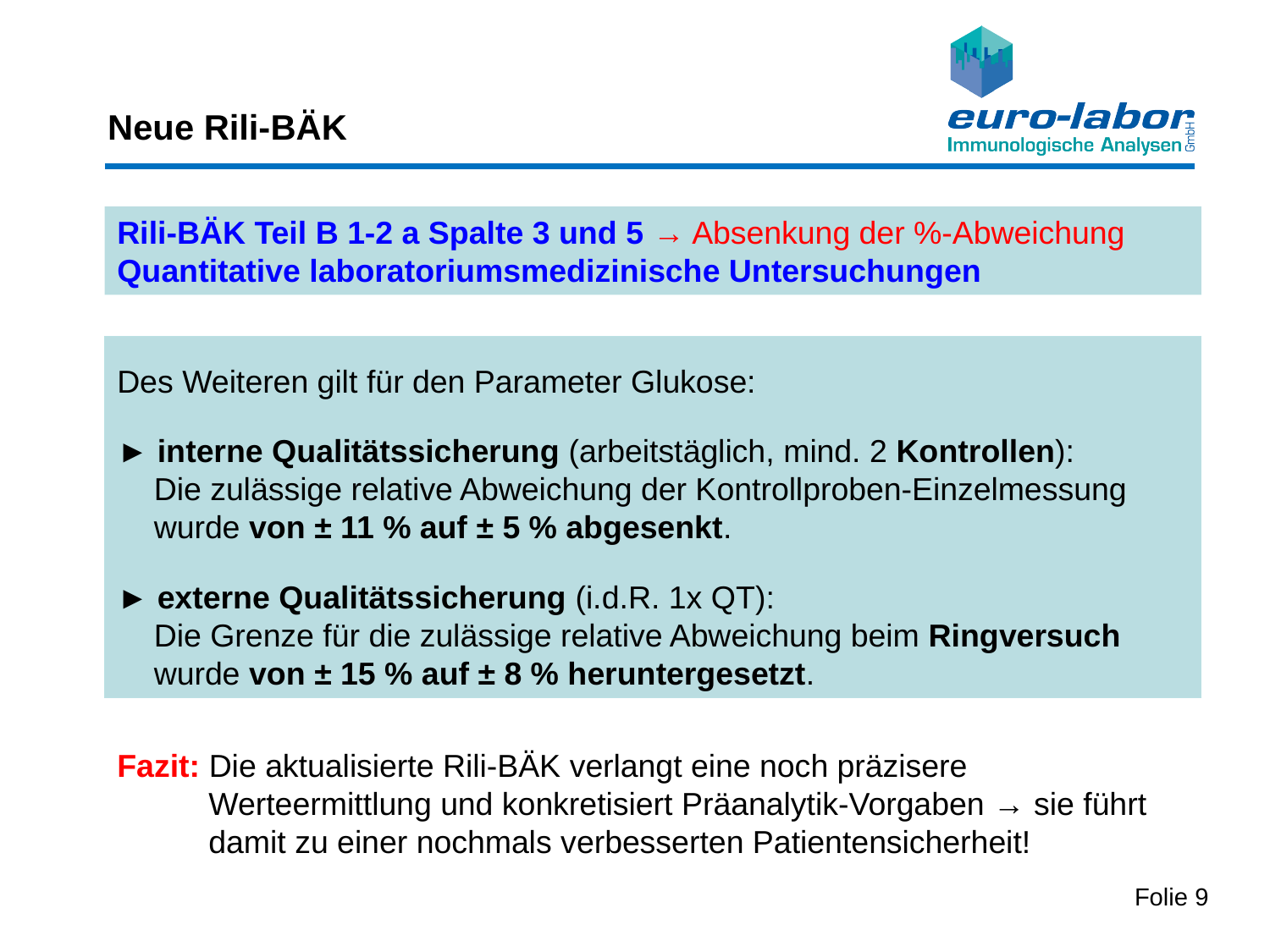

# Neue Rili-BÄK
Rili-BÄK Teil B 1-2 a Spalte 3 und 5 → Absenkung der %-Abweichung Quantitative laboratoriumsmedizinische Untersuchungen
Des Weiteren gilt für den Parameter Glukose:

► interne Qualitätssicherung (arbeitstäglich, mind. 2 Kontrollen):
	Die zulässige relative Abweichung der Kontrollproben-Einzelmessung wurde von ± 11 % auf ± 5 % abgesenkt.

► externe Qualitätssicherung (i.d.R. 1x QT):
	Die Grenze für die zulässige relative Abweichung beim Ringversuch wurde von ± 15 % auf ± 8 % heruntergesetzt.

Fazit: Die aktualisierte Rili-BÄK verlangt eine noch präzisere Werteermittlung und konkretisiert Präanalytik-Vorgaben → sie führt damit zu einer nochmals verbesserten Patientensicherheit!
Folie 9